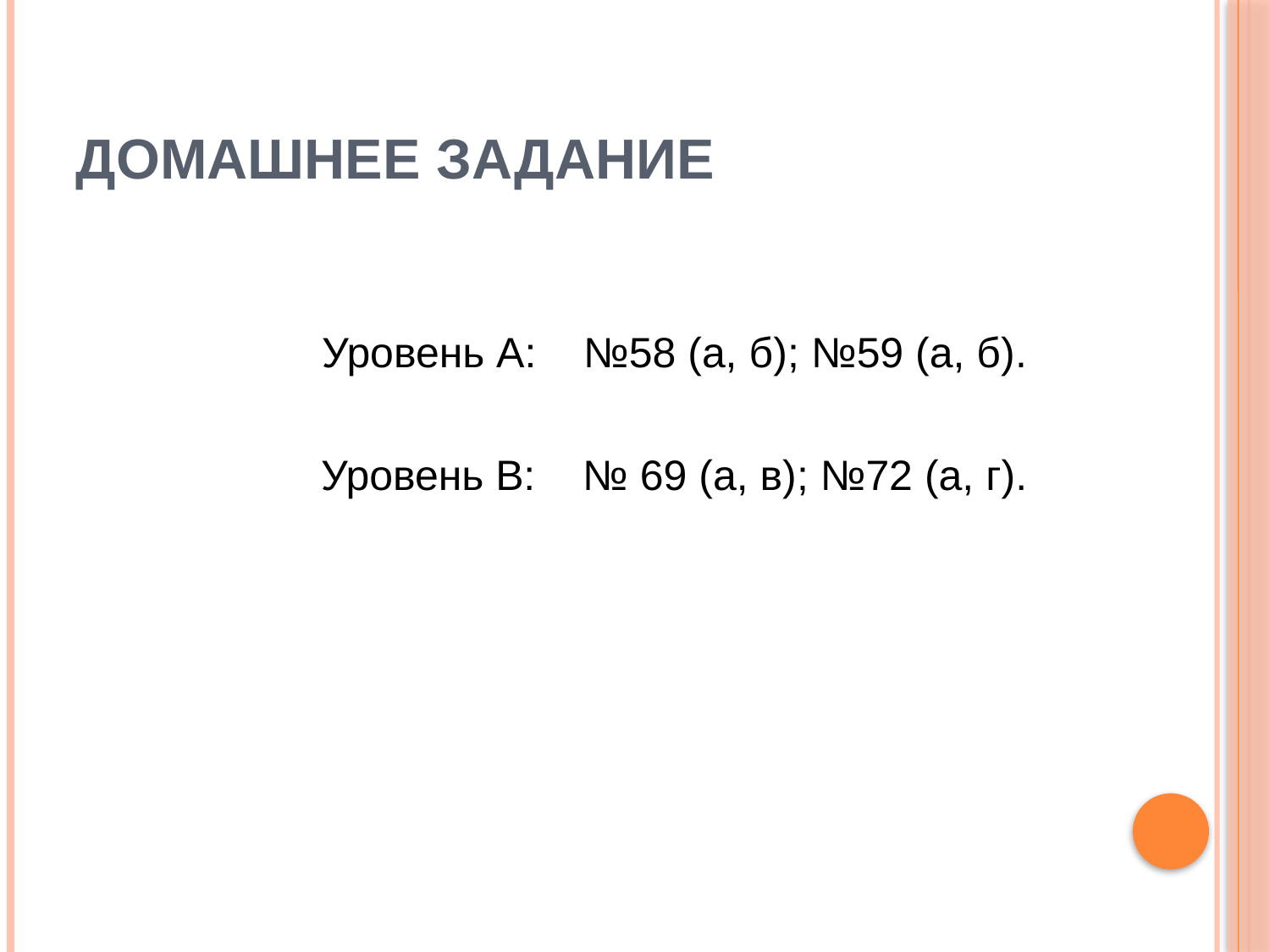

# Домашнее задание

Уровень А:    №58 (а, б); №59 (а, б).

Уровень В:    № 69 (а, в); №72 (а, г).